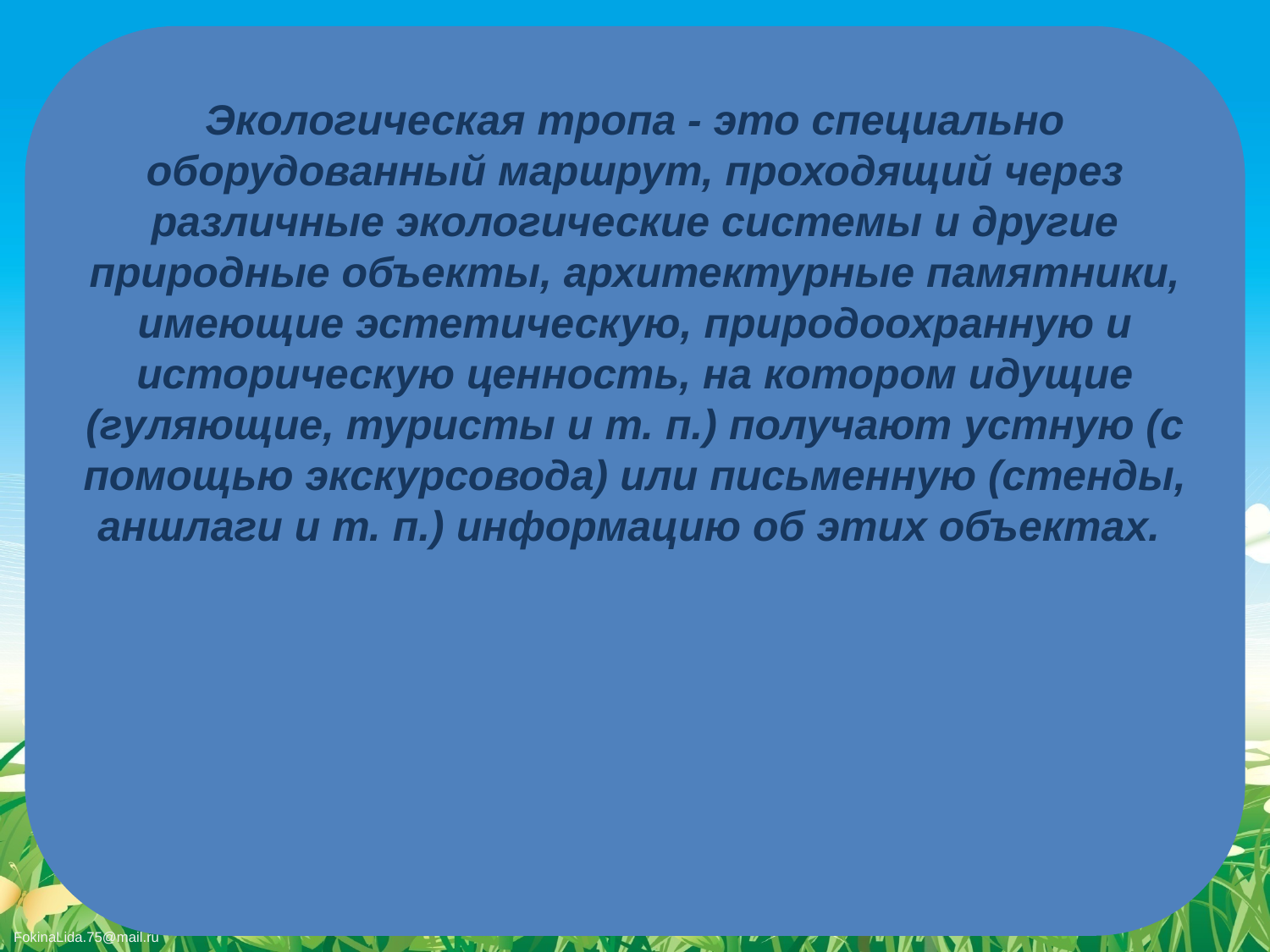

# Экологическая тропа - это специально оборудованный маршрут, проходящий через различные экологические системы и другие природные объекты, архитектурные памятники, имеющие эстетическую, природоохранную и историческую ценность, на котором идущие (гуляющие, туристы и т. п.) получают устную (с помощью экскурсовода) или письменную (стенды, аншлаги и т. п.) информацию об этих объектах.